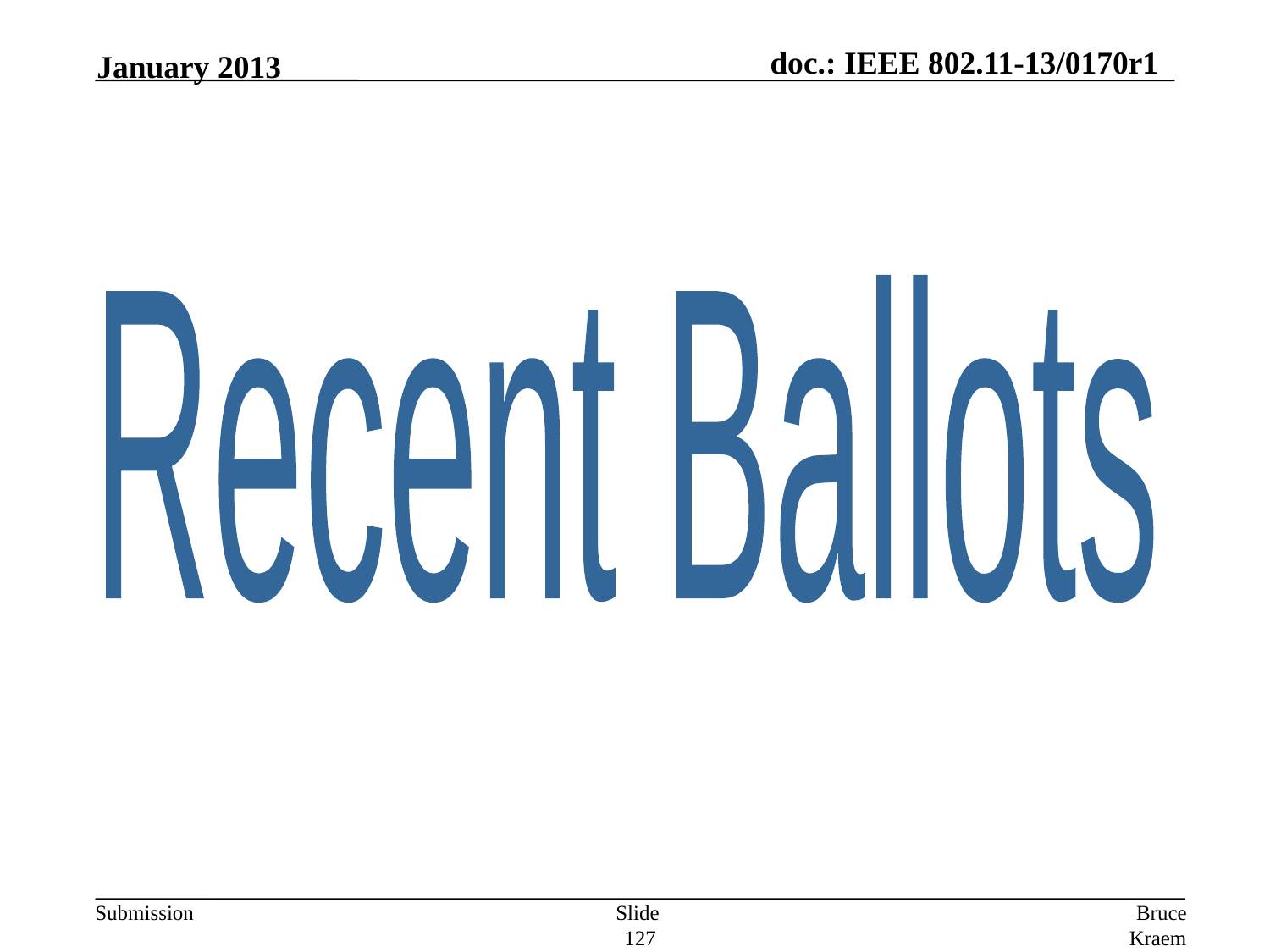

January 2013
Recent Ballots
Slide 127
Bruce Kraemer, Marvell